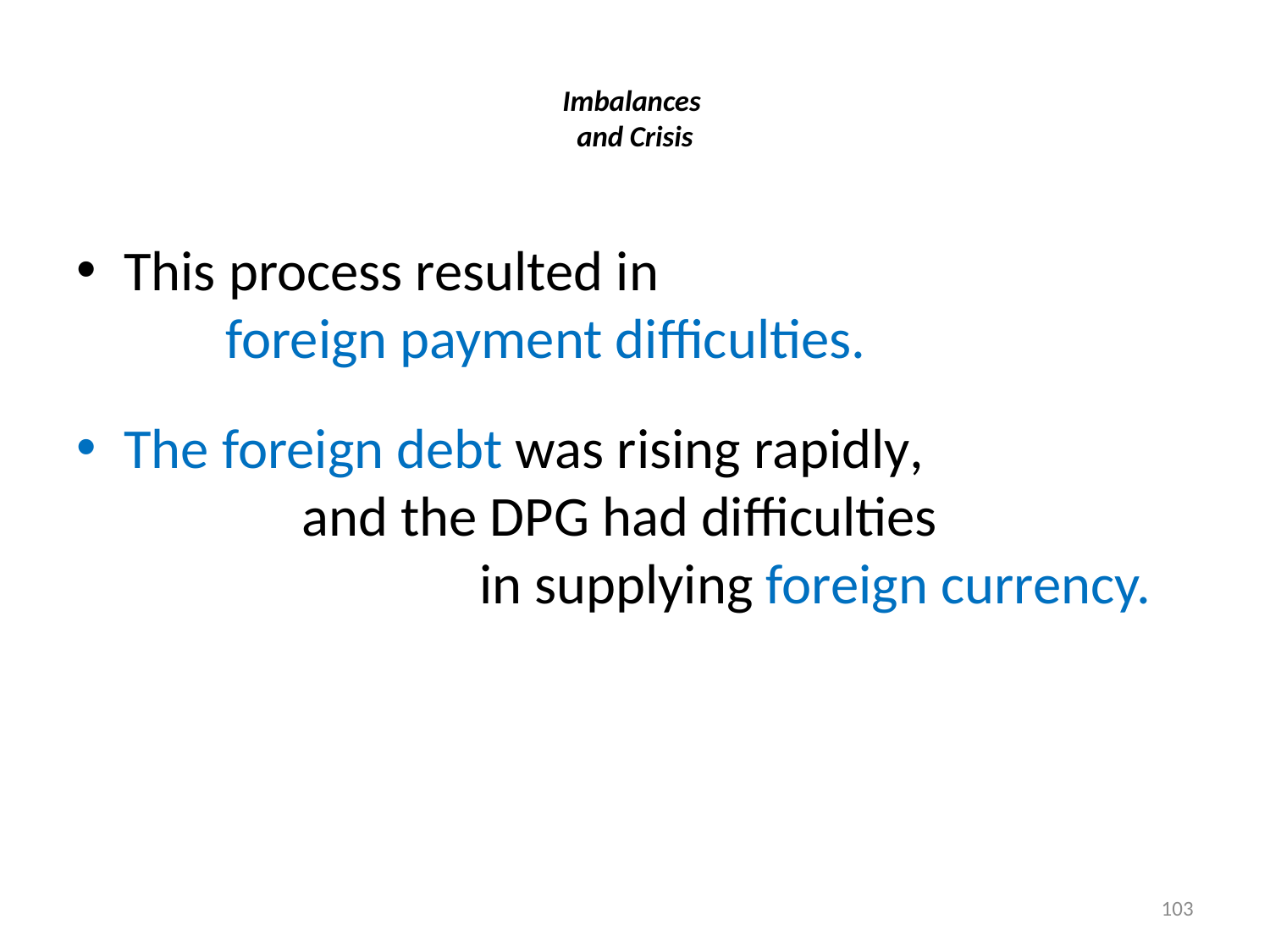

# Imbalances and Crisis
This process resulted in                                                   foreign payment difficulties.
The foreign debt was rising rapidly,                                    and the DPG had difficulties                                                 in supplying foreign currency.
103